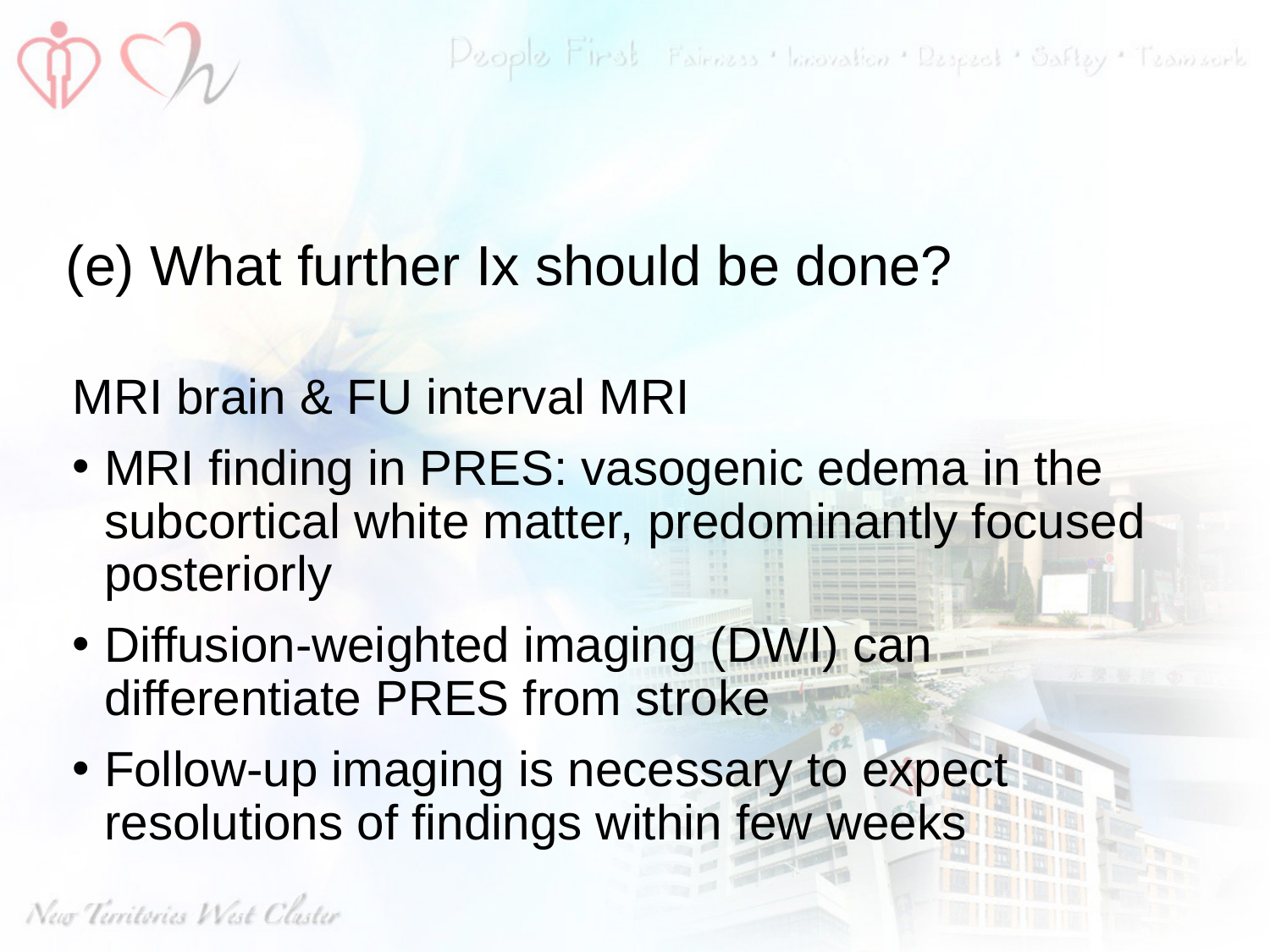

#
(e) What further Ix should be done?
MRI brain & FU interval MRI
MRI finding in PRES: vasogenic edema in the subcortical white matter, predominantly focused posteriorly
Diffusion-weighted imaging (DWI) can differentiate PRES from stroke
Follow-up imaging is necessary to expect resolutions of findings within few weeks